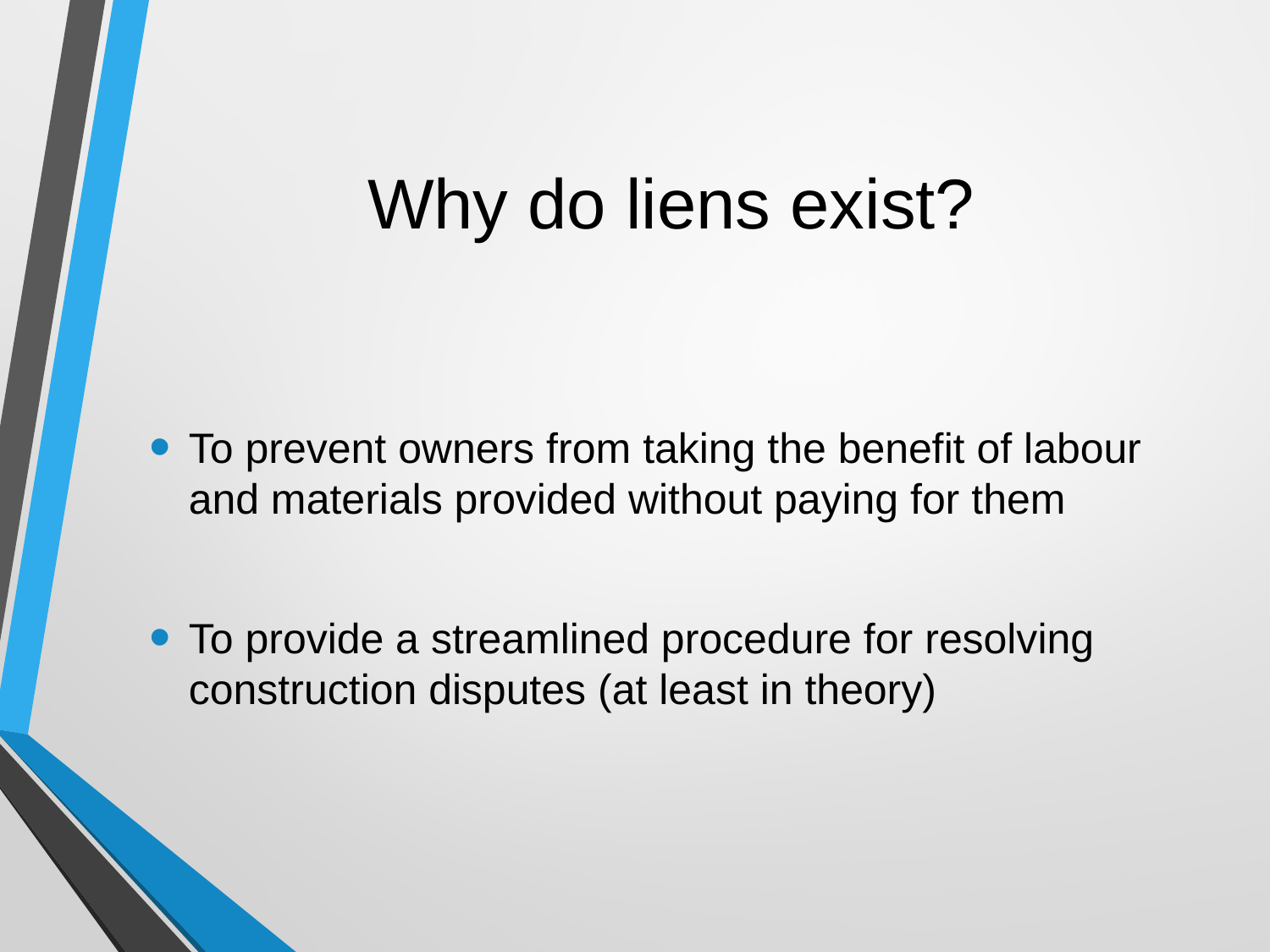

# Why do liens exist?
To prevent owners from taking the benefit of labour and materials provided without paying for them

To provide a streamlined procedure for resolving construction disputes (at least in theory)